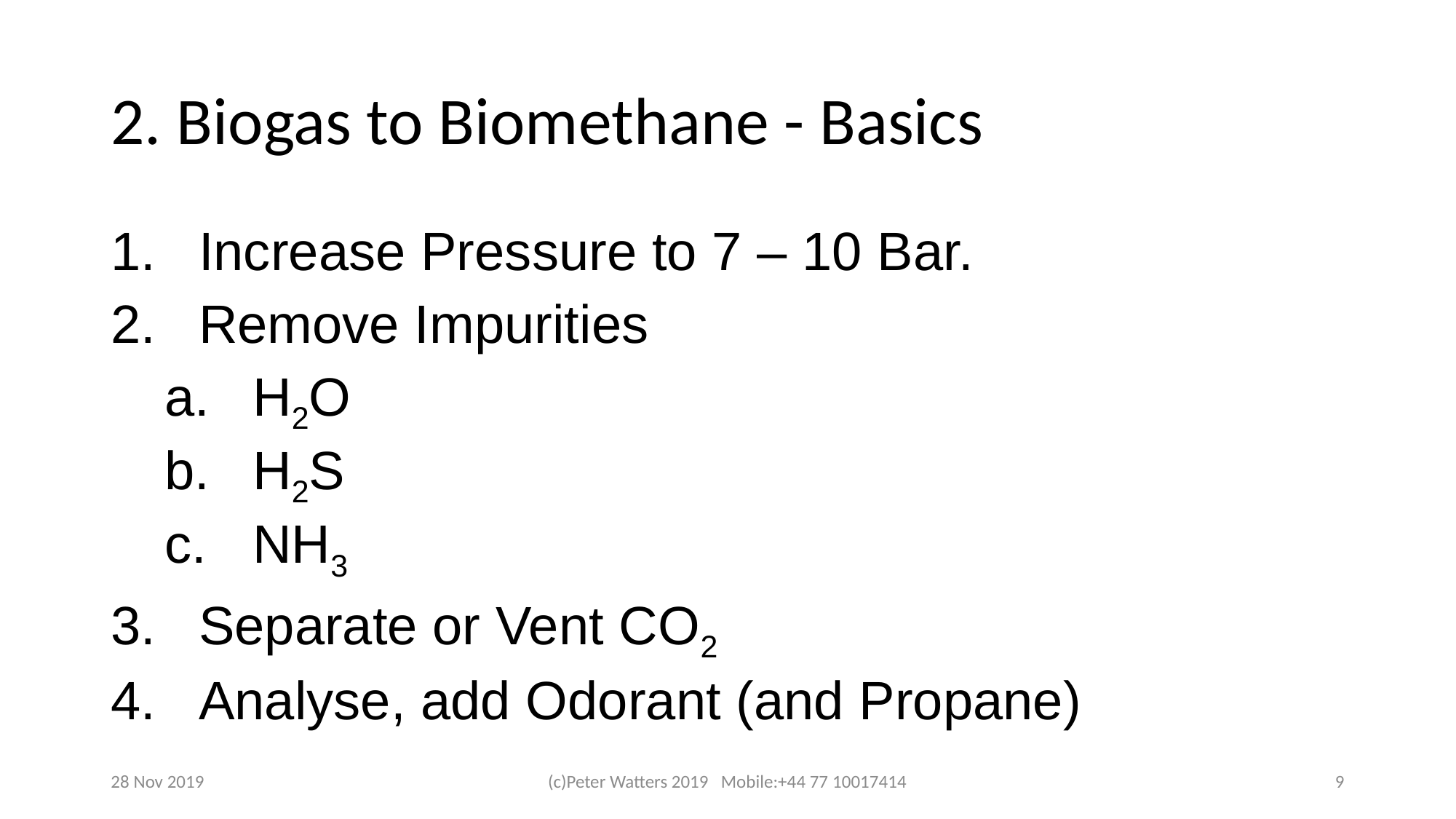

# 2. Biogas to Biomethane - Basics
Increase Pressure to 7 – 10 Bar.
Remove Impurities
H2O
H2S
NH3
Separate or Vent CO2
Analyse, add Odorant (and Propane)

28 Nov 2019
(c)Peter Watters 2019   Mobile:+44 77 10017414
9